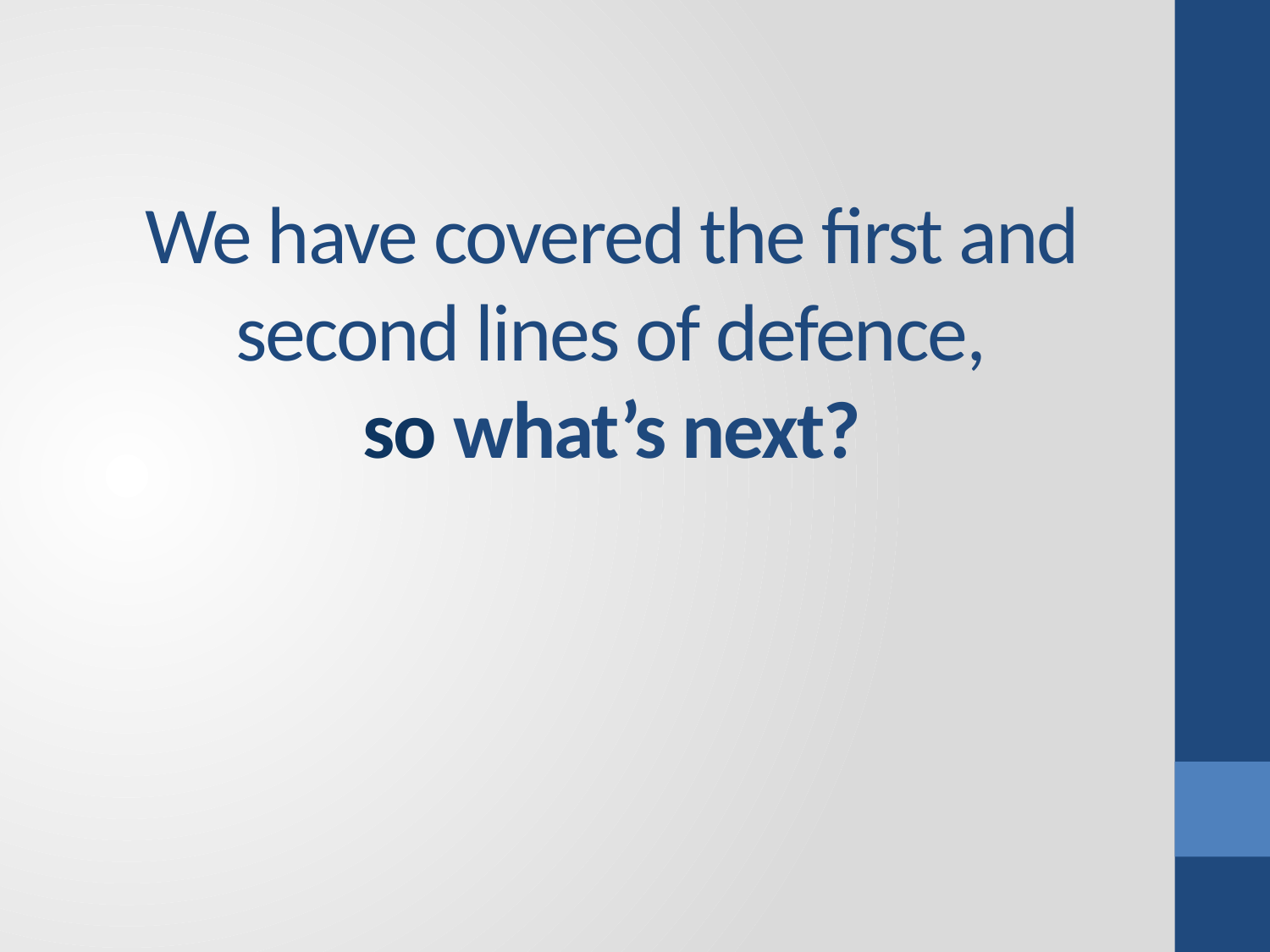

# We have covered the first and second lines of defence, so what’s next?